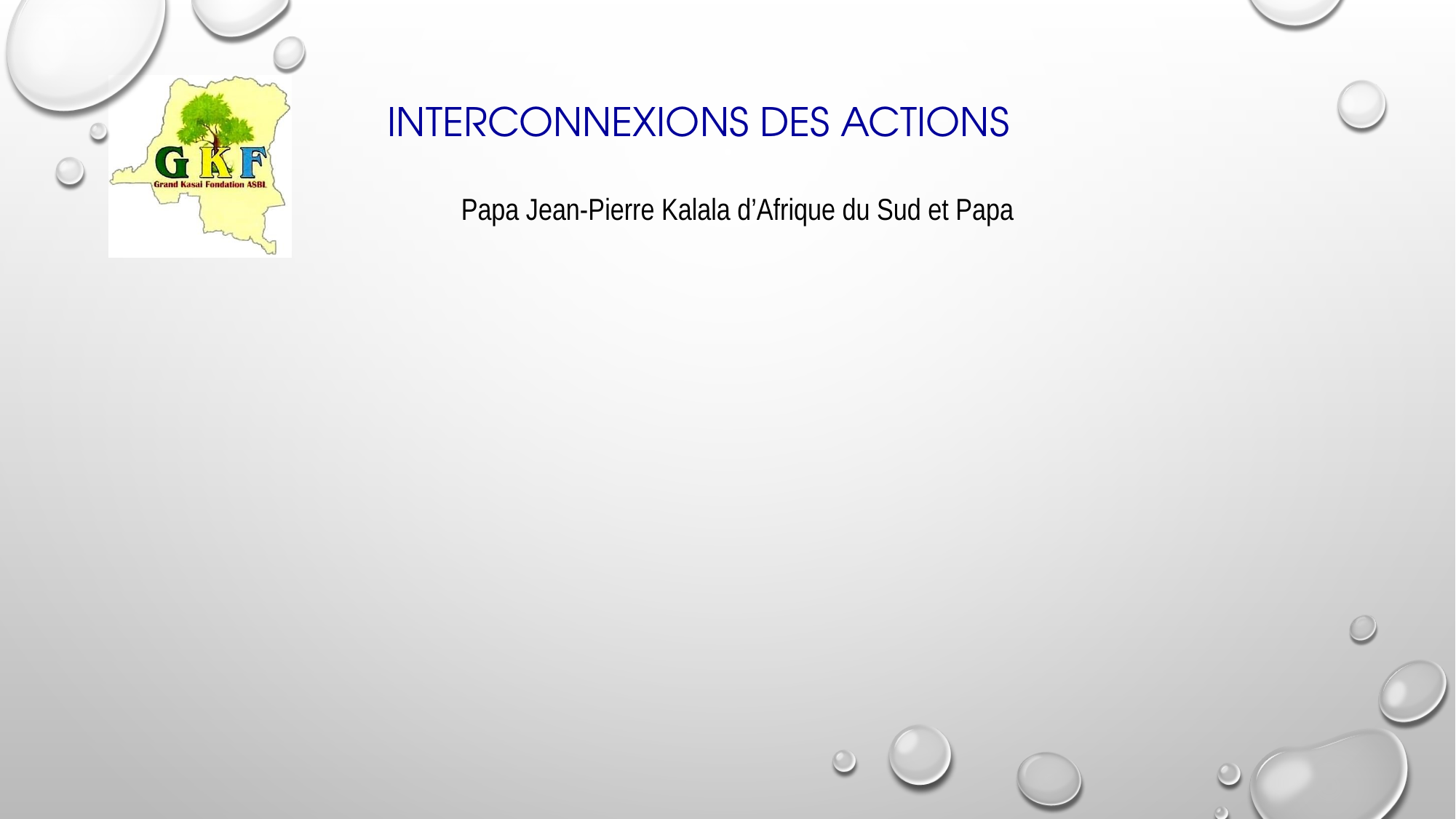

# INTERCONNEXIONS DES ACTIONS
Papa Jean-Pierre Kalala d’Afrique du Sud et Papa